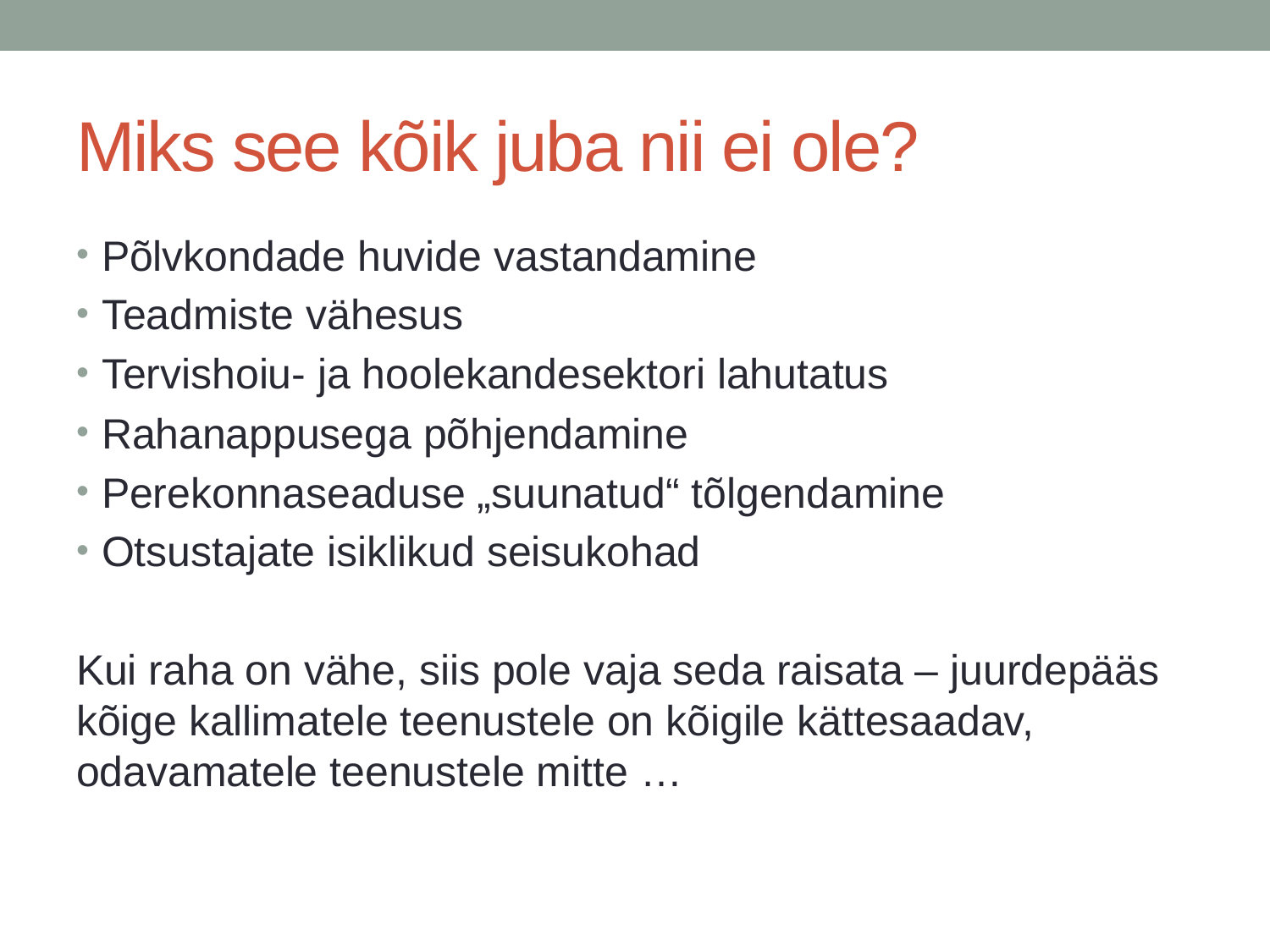

# Miks see kõik juba nii ei ole?
Põlvkondade huvide vastandamine
Teadmiste vähesus
Tervishoiu- ja hoolekandesektori lahutatus
Rahanappusega põhjendamine
Perekonnaseaduse „suunatud“ tõlgendamine
Otsustajate isiklikud seisukohad

Kui raha on vähe, siis pole vaja seda raisata – juurdepääs kõige kallimatele teenustele on kõigile kättesaadav, odavamatele teenustele mitte …